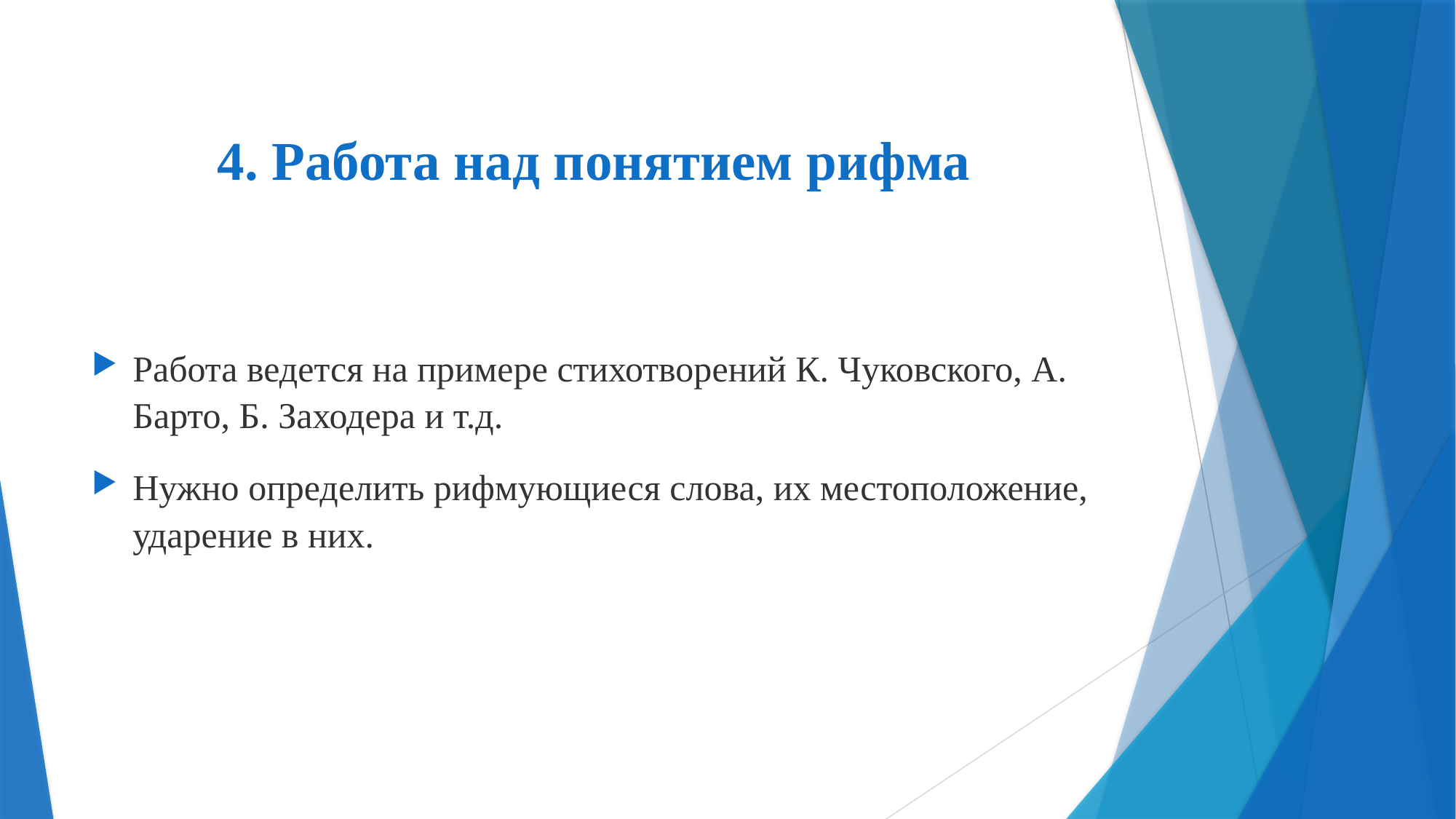

# 4. Работа над понятием рифма
Работа ведется на примере стихотворений К. Чуковского, А. Барто, Б. Заходера и т.д.
Нужно определить рифмующиеся слова, их местоположение, ударение в них.